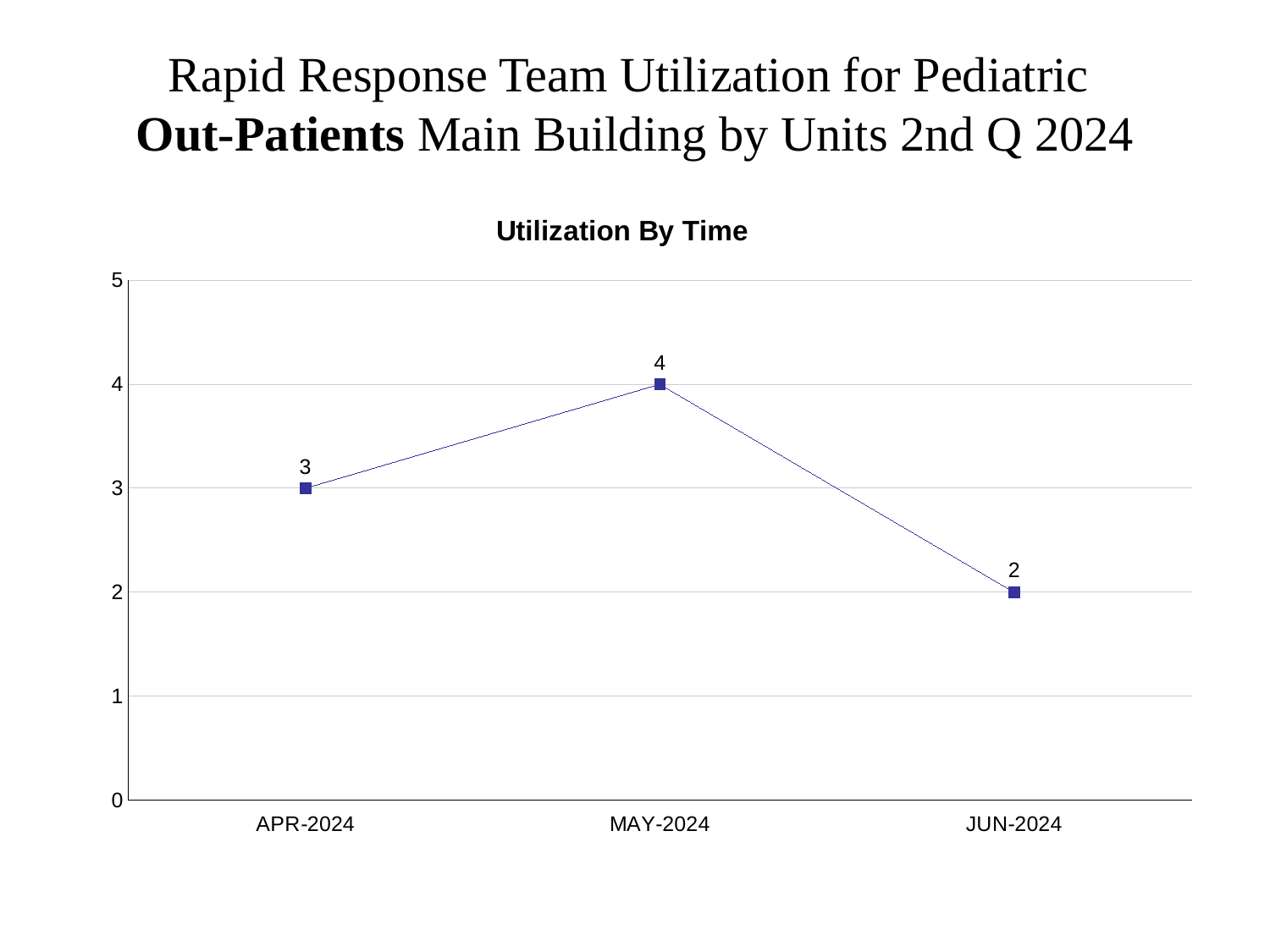

Rapid Response Team Utilization for Pediatric
Out-Patients Main Building by Units 2nd Q 2024

### Chart: Utilization By Time

| Category |   |
|---|---|
| APR-2024 | 3.0 |
| MAY-2024 | 4.0 |
| JUN-2024 | 2.0 |